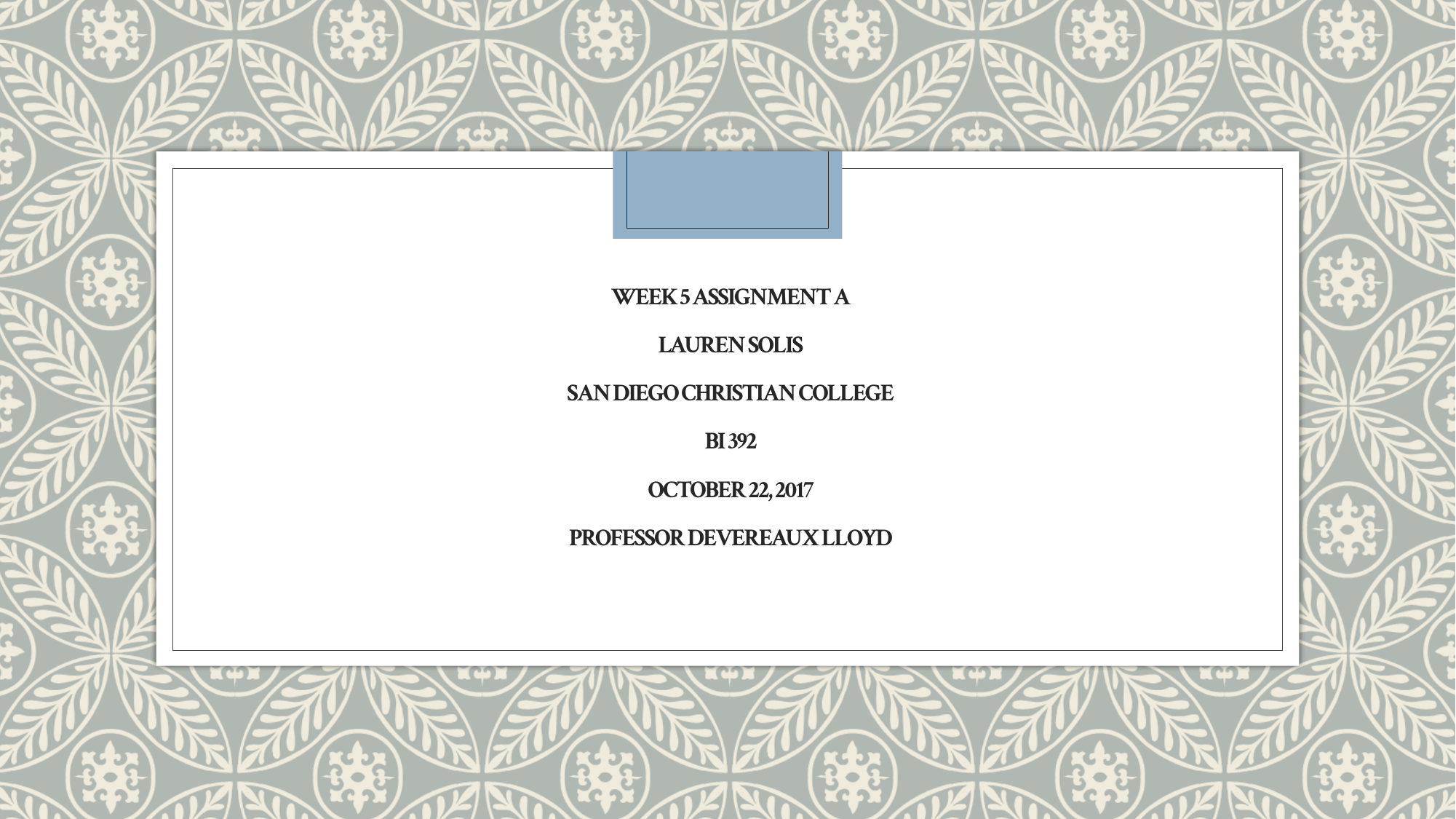

# Week 5 Assignment A Lauren Solis San Diego Christian College BI 392 October 22, 2017 Professor Devereaux Lloyd